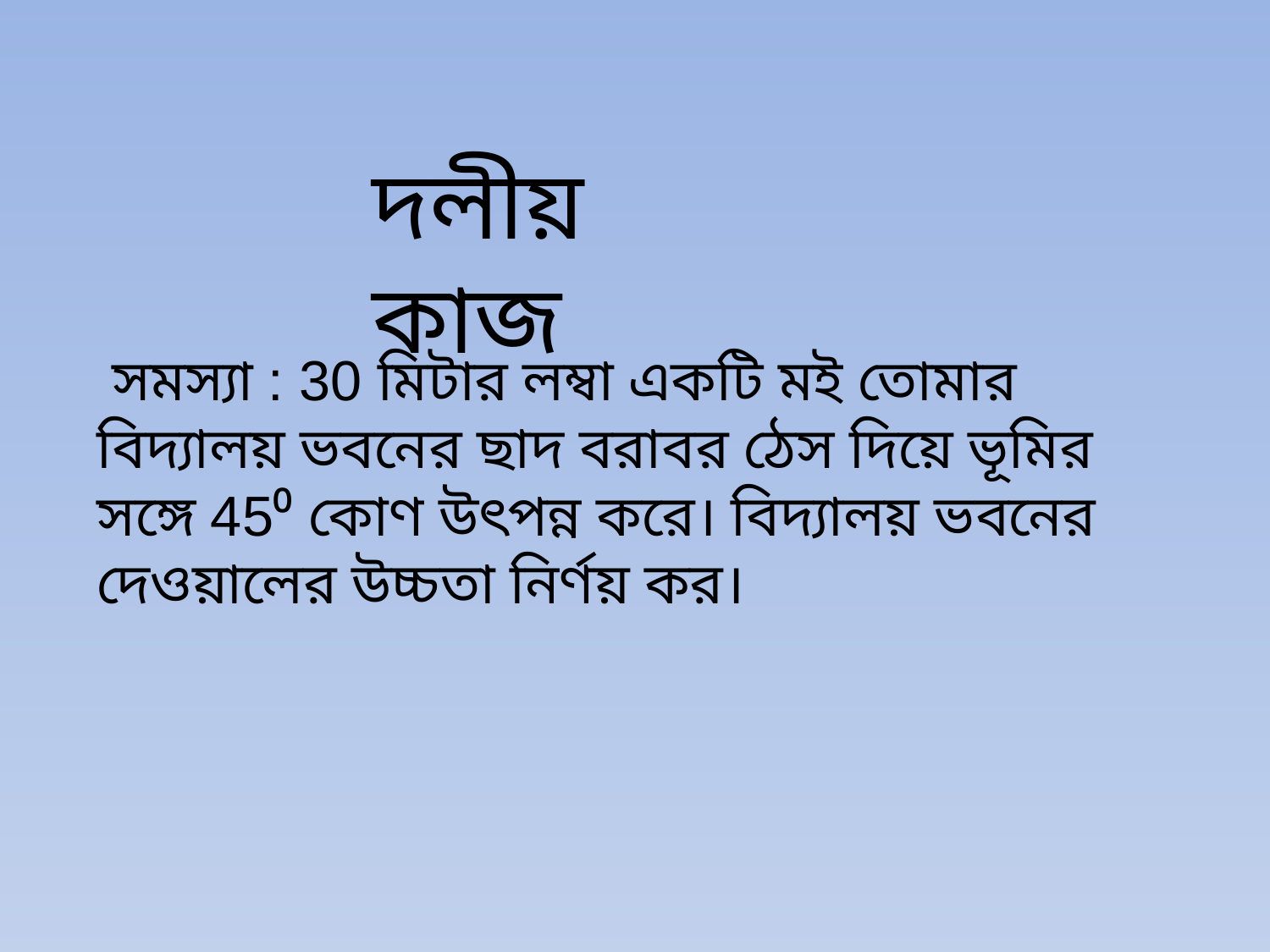

দলীয় কাজ
 সমস্যা : 30 মিটার লম্বা একটি মই তোমার বিদ্যালয় ভবনের ছাদ বরাবর ঠেস দিয়ে ভূমির সঙ্গে 45⁰ কোণ উৎপন্ন করে। বিদ্যালয় ভবনের দেওয়ালের উচ্চতা নির্ণয় কর।